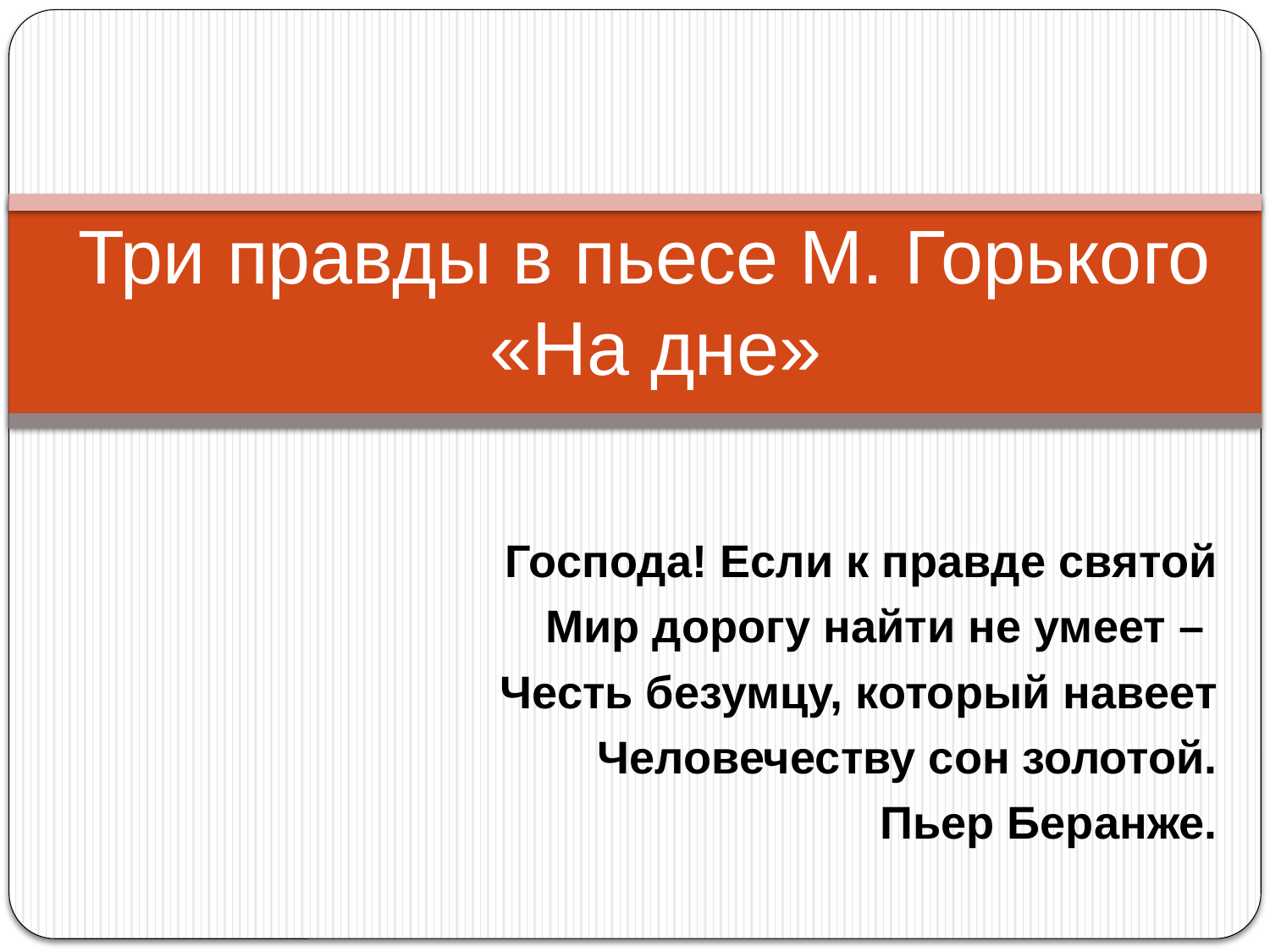

# Три правды в пьесе М. Горького «На дне»
Господа! Если к правде святой
Мир дорогу найти не умеет –
Честь безумцу, который навеет
Человечеству сон золотой.
Пьер Беранже.